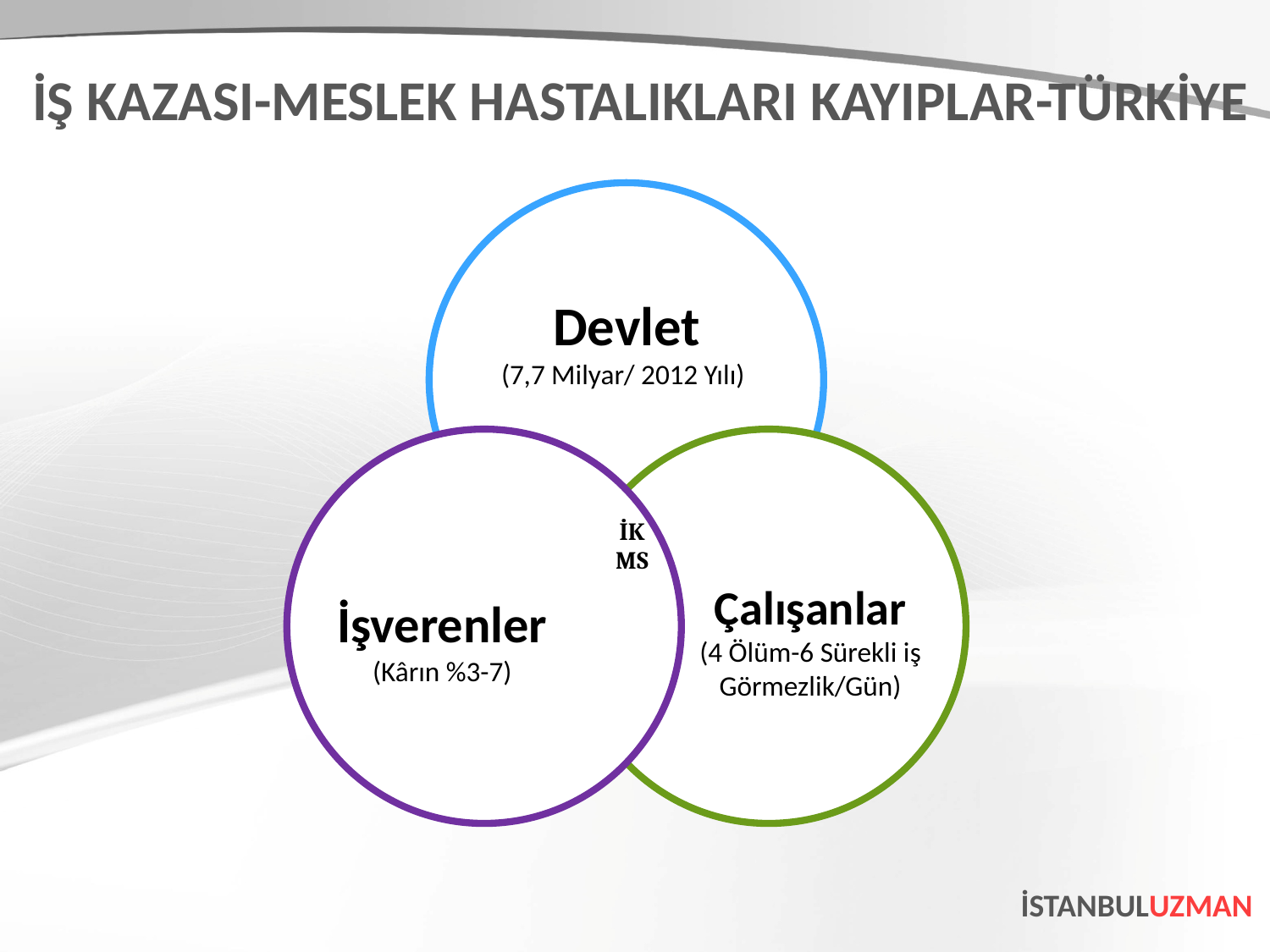

İŞ KAZASI-MESLEK HASTALIKLARI KAYIPLAR-TÜRKİYE
Devlet
(7,7 Milyar/ 2012 Yılı)

İşverenler
(Kârın %3-7)
Çalışanlar
(4 Ölüm-6 Sürekli iş Görmezlik/Gün)
İK
MS
İSTANBULUZMAN